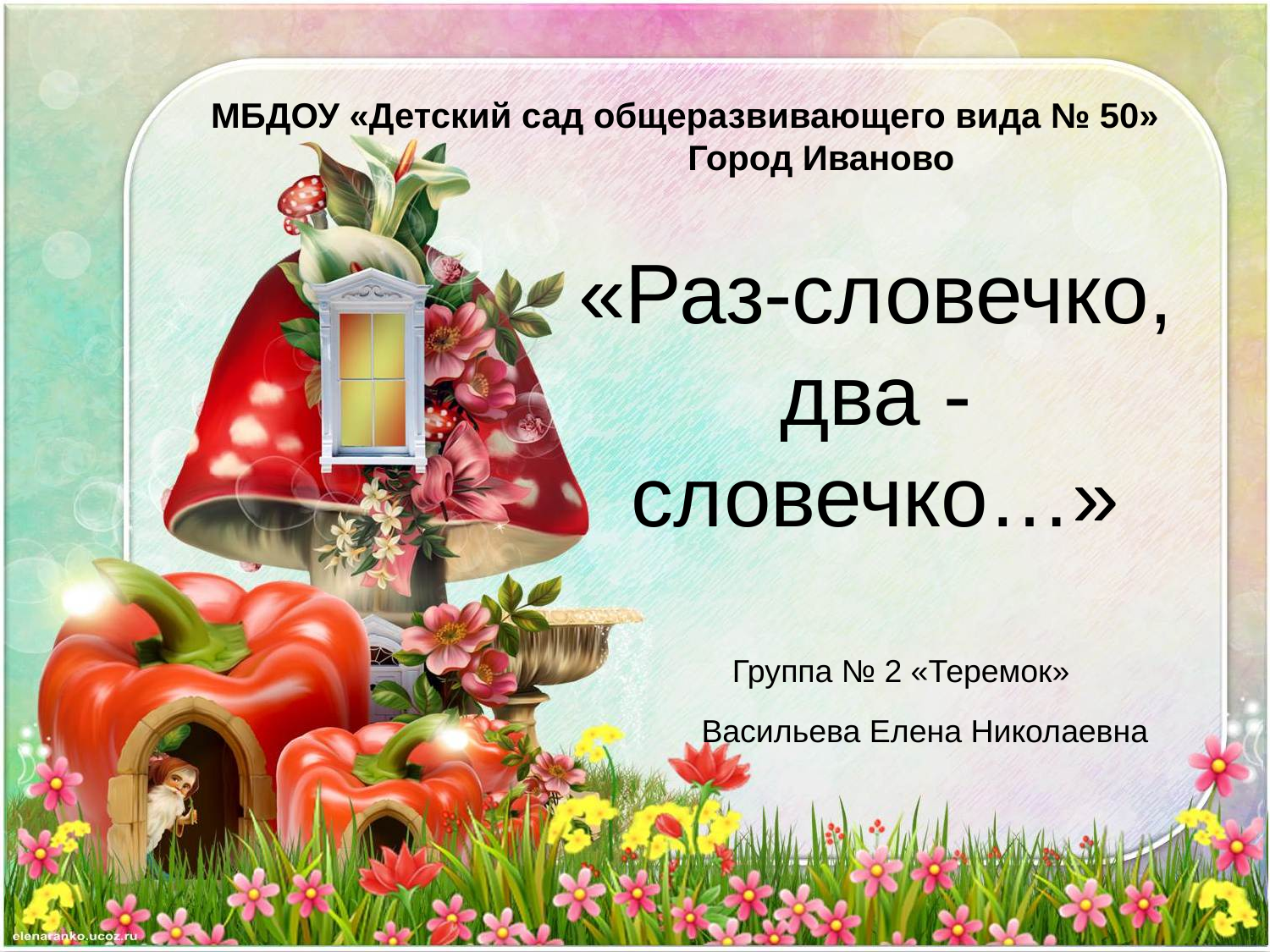

МБДОУ «Детский сад общеразвивающего вида № 50»
                            Город Иваново
# «Раз-словечко, два - словечко…»
Группа № 2 «Теремок»
Васильева Елена Николаевна